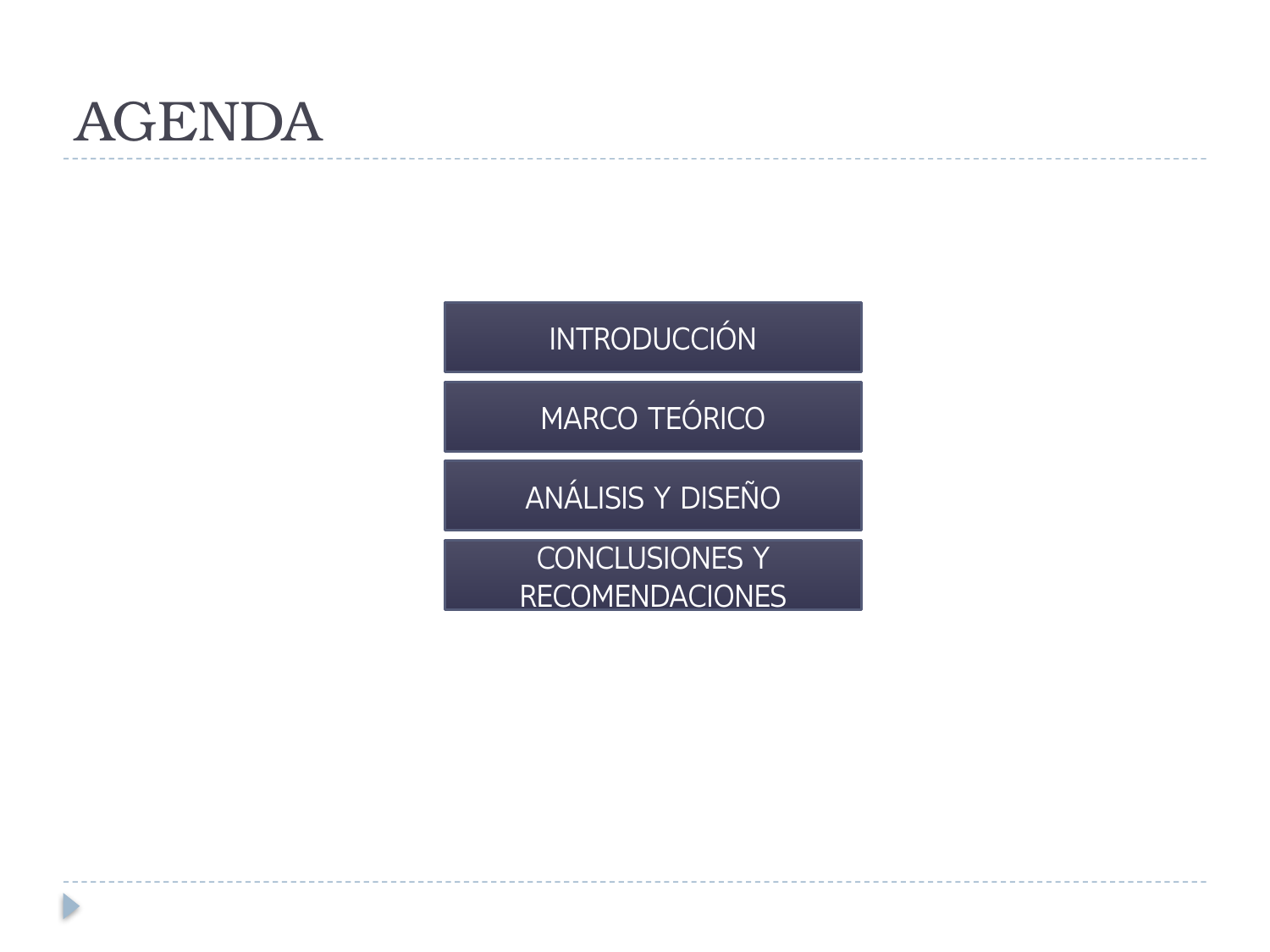

# AGENDA
INTRODUCCIÓN
MARCO TEÓRICO
ANÁLISIS Y DISEÑO
CONCLUSIONES Y RECOMENDACIONES